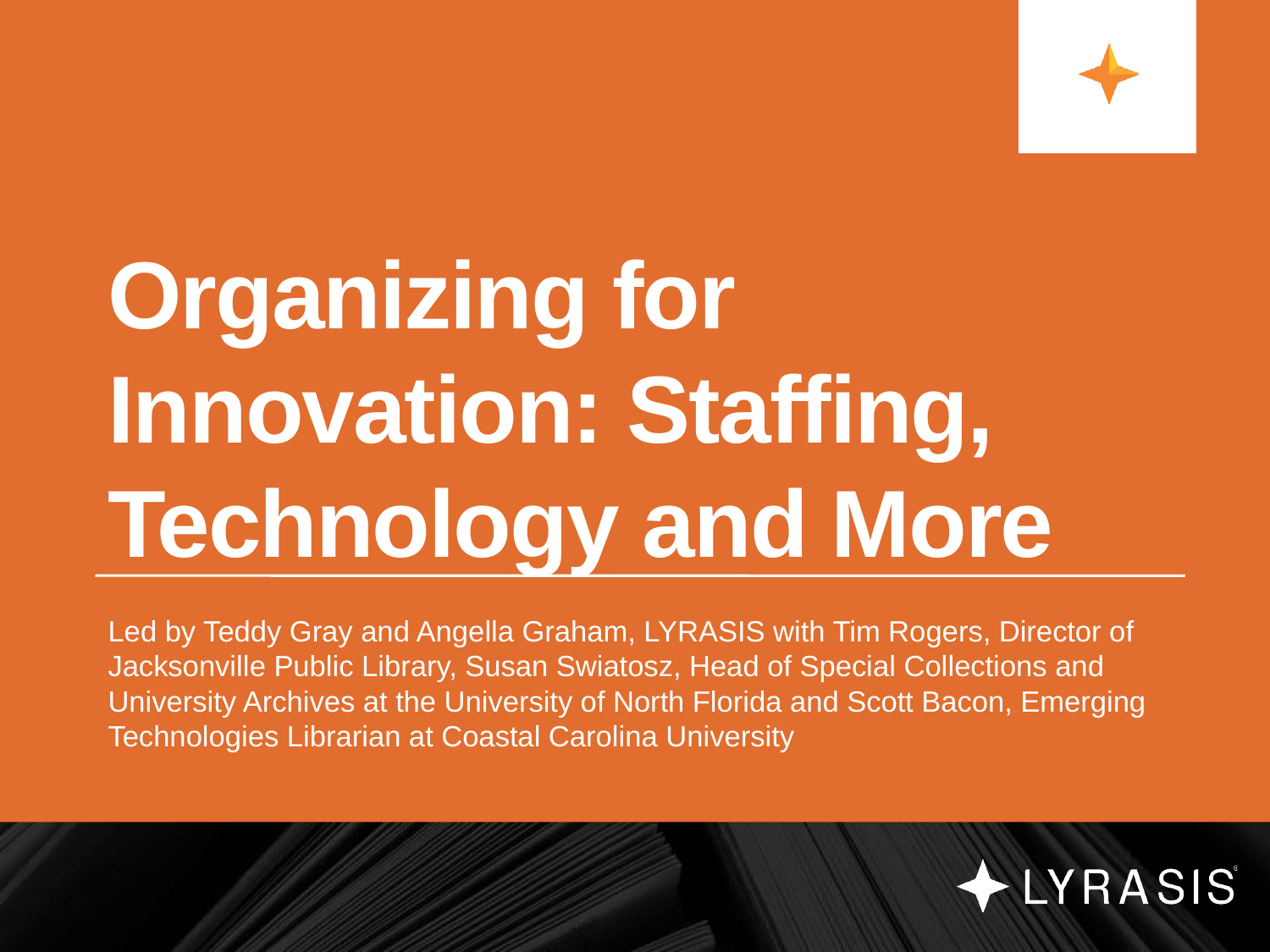

# Organizing for Innovation: Staffing, Technology and More
Led by Teddy Gray and Angella Graham, LYRASIS with Tim Rogers, Director of Jacksonville Public Library, Susan Swiatosz, Head of Special Collections and University Archives at the University of North Florida and Scott Bacon, Emerging Technologies Librarian at Coastal Carolina University